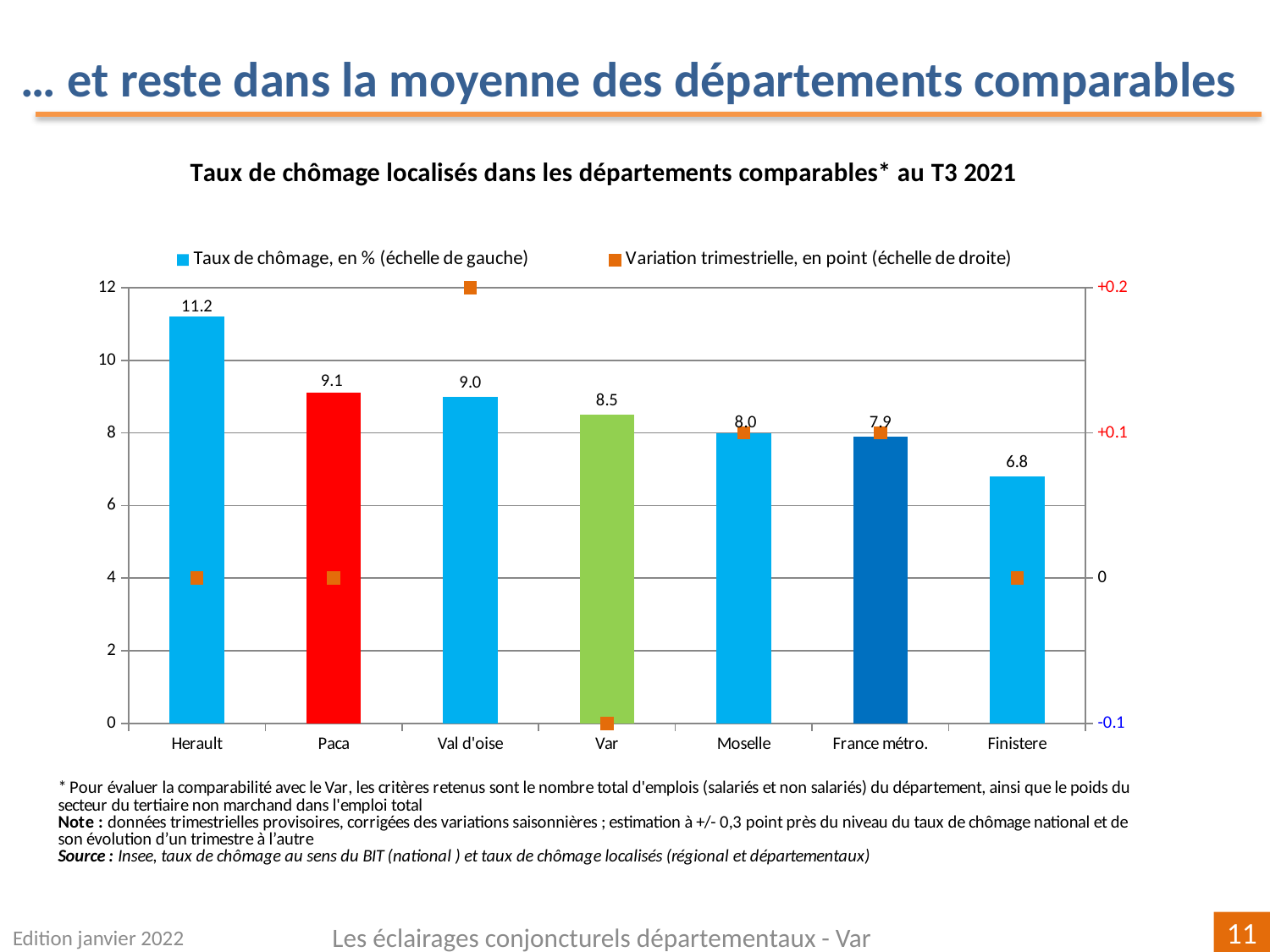

… et reste dans la moyenne des départements comparables

### Chart

| Category |  |  |
|---|---|---|
| Herault | 11.2 | 0.0 |
| Paca | 9.1 | 0.0 |
| Val d'oise | 9.0 | 0.1999999999999993 |
| Var | 8.5 | -0.09999999999999964 |
| Moselle | 8.0 | 0.09999999999999964 |
| France métro. | 7.9 | 0.10000000000000053 |
| Finistere | 6.8 | 0.0 |
Edition janvier 2022
Les éclairages conjoncturels départementaux - Var
11